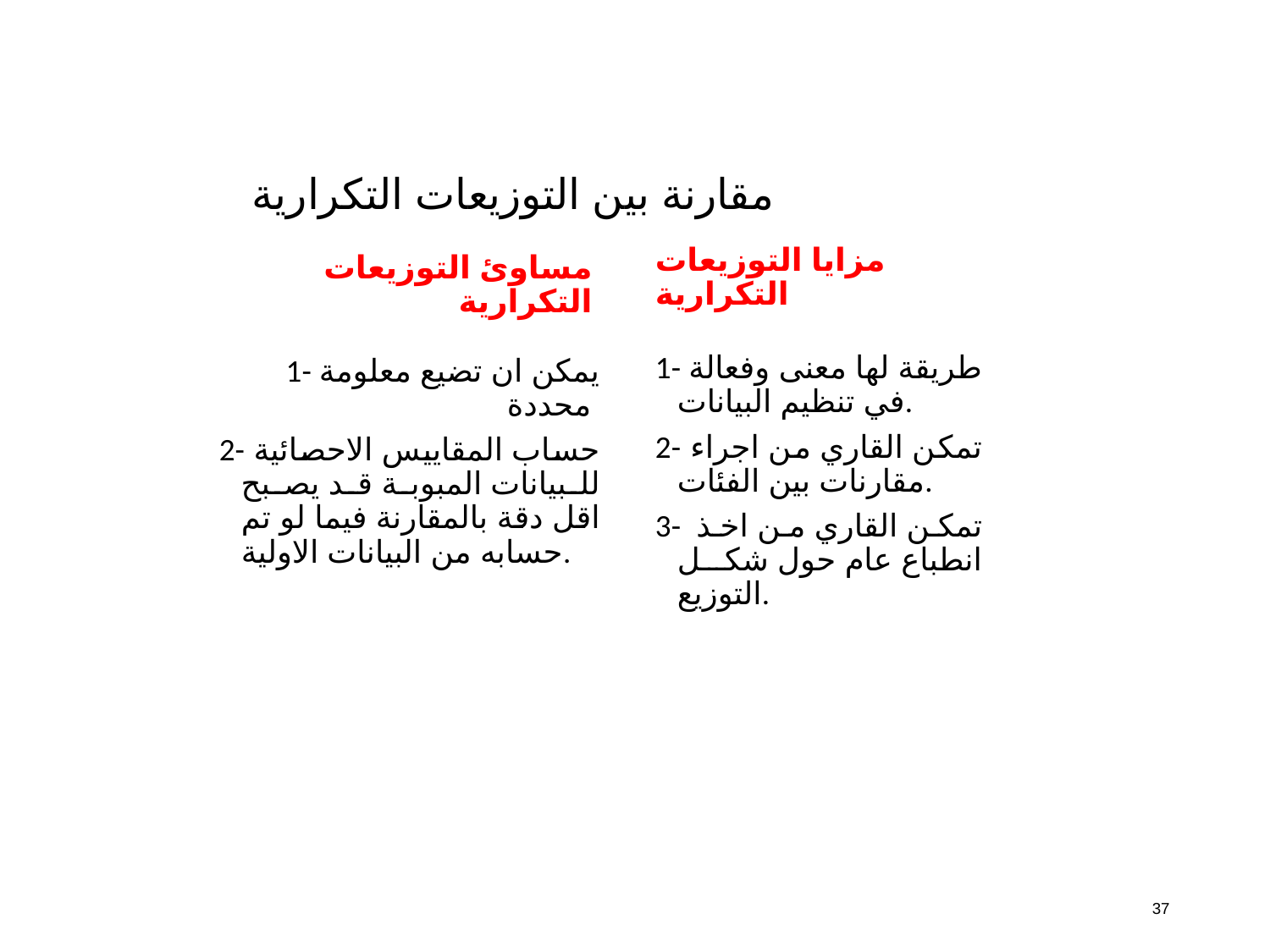

# مقارنة بين التوزيعات التكرارية
مساوئ التوزيعات التكرارية
مزايا التوزيعات التكرارية
1- طريقة لها معنى وفعالة في تنظيم البيانات.
2- تمكن القاري من اجراء مقارنات بين الفئات.
3- تمكن القاري من اخذ انطباع عام حول شكل التوزيع.
1- يمكن ان تضيع معلومة محددة
2- حساب المقاييس الاحصائية للبيانات المبوبة قد يصبح اقل دقة بالمقارنة فيما لو تم حسابه من البيانات الاولية.
37